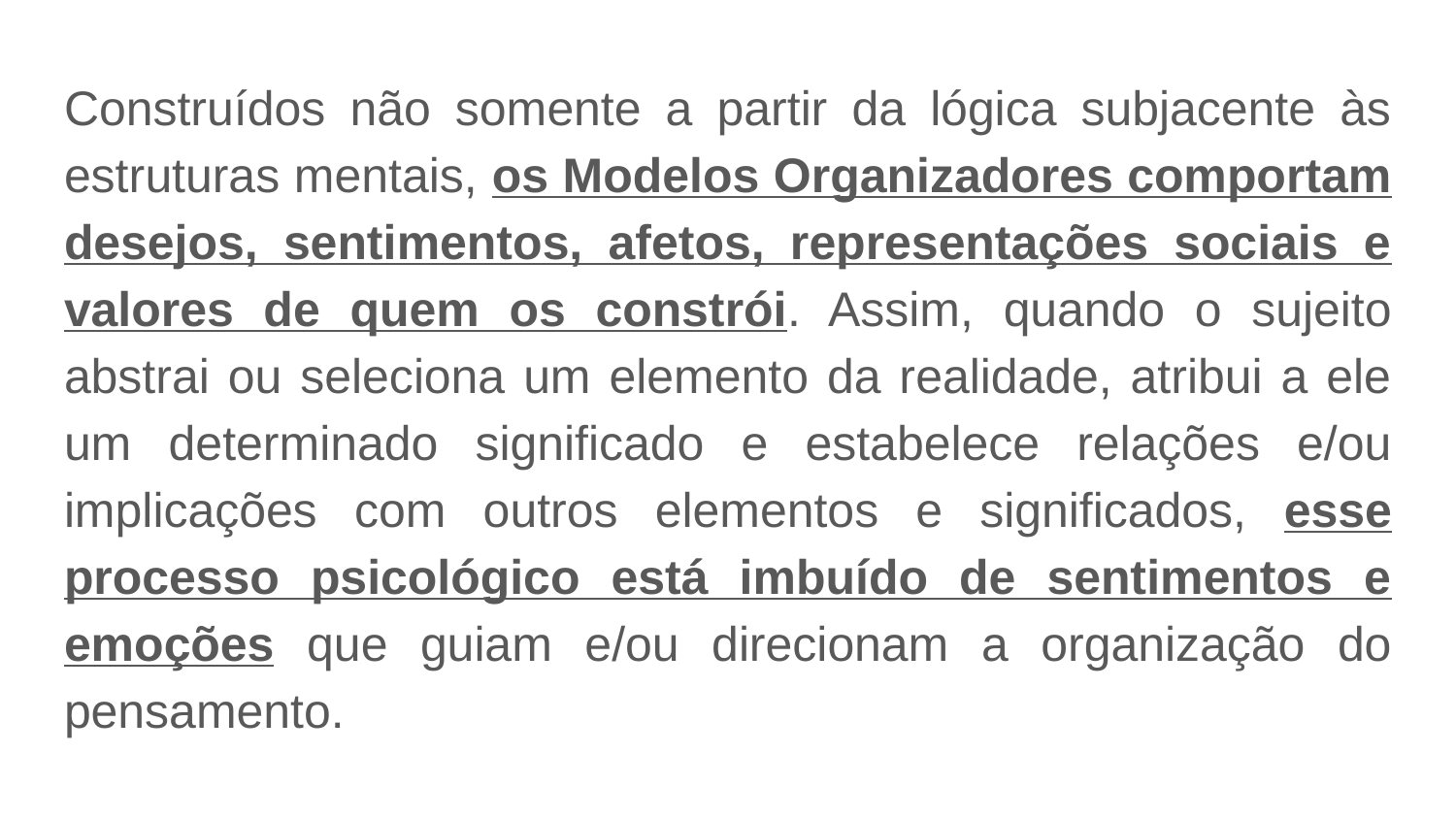

Construídos não somente a partir da lógica subjacente às estruturas mentais, os Modelos Organizadores comportam desejos, sentimentos, afetos, representações sociais e valores de quem os constrói. Assim, quando o sujeito abstrai ou seleciona um elemento da realidade, atribui a ele um determinado significado e estabelece relações e/ou implicações com outros elementos e significados, esse processo psicológico está imbuído de sentimentos e emoções que guiam e/ou direcionam a organização do pensamento.